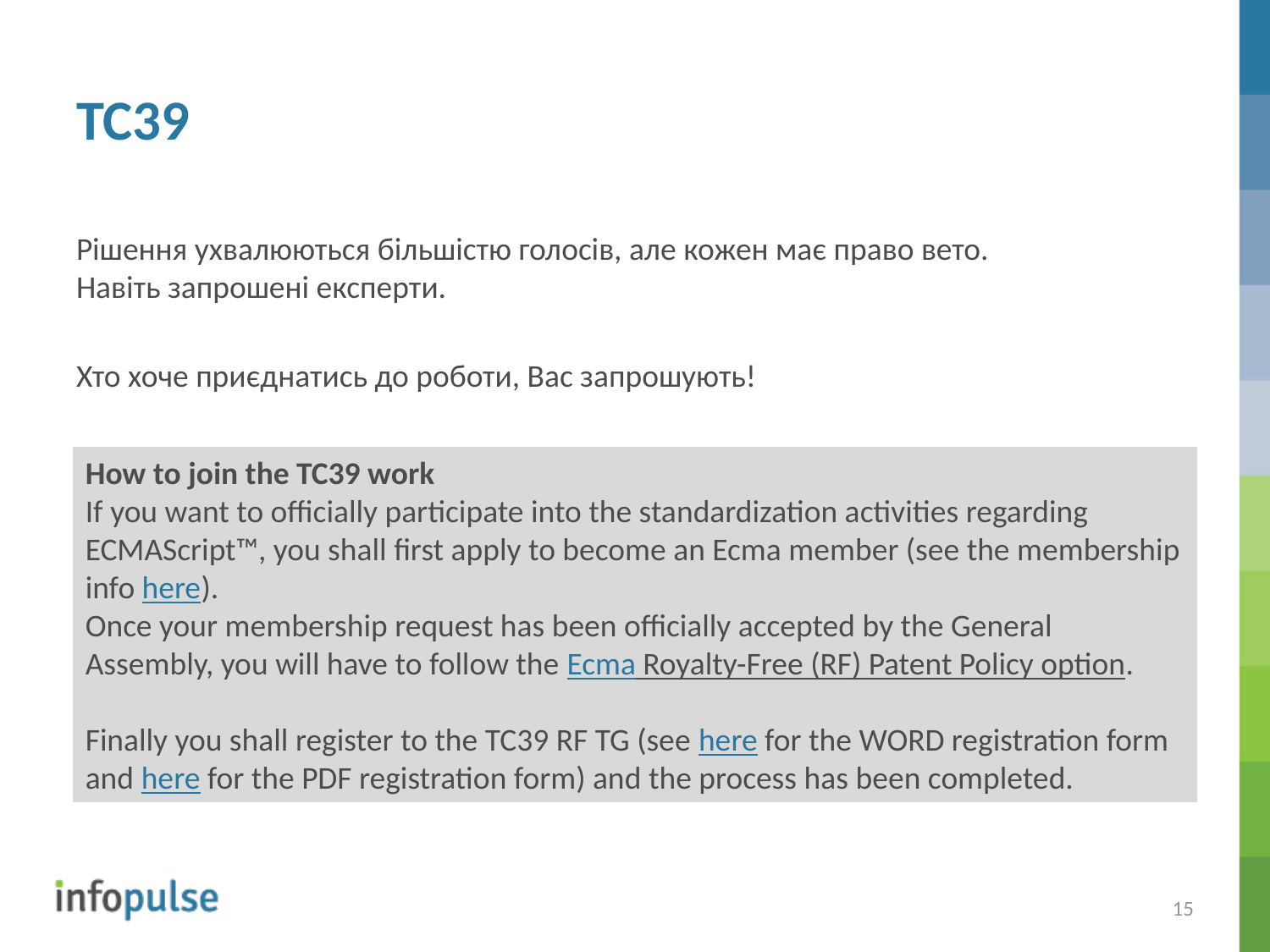

# TC39
Рішення ухвалюються більшістю голосів, але кожен має право вето.
Навіть запрошені експерти.

Хто хоче приєднатись до роботи, Вас запрошують!
How to join the TC39 work
If you want to officially participate into the standardization activities regarding ECMAScript™, you shall first apply to become an Ecma member (see the membership info here).
Once your membership request has been officially accepted by the General Assembly, you will have to follow the Ecma Royalty-Free (RF) Patent Policy option.
Finally you shall register to the TC39 RF TG (see here for the WORD registration form and here for the PDF registration form) and the process has been completed.
15